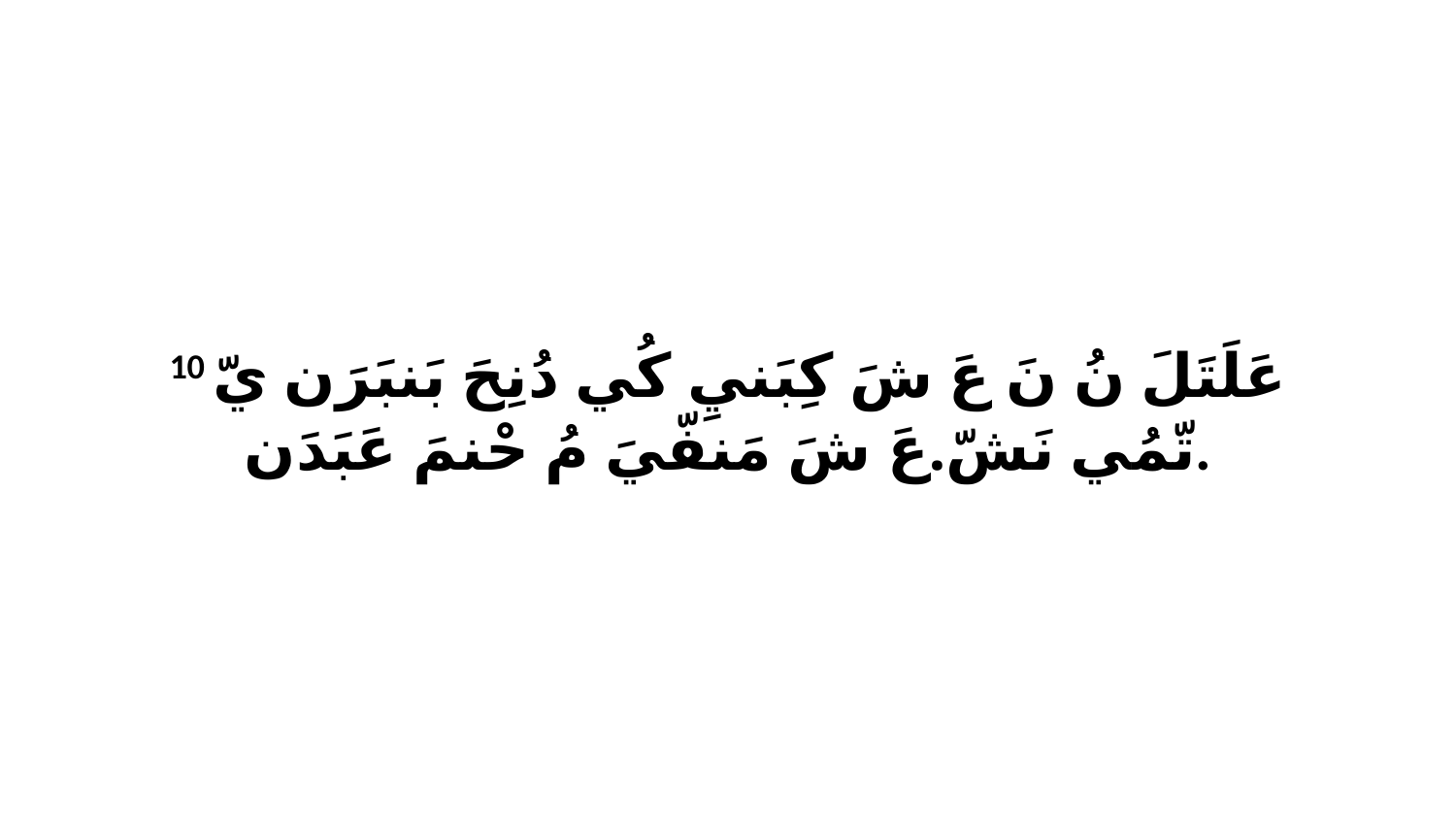

10 عَلَتَلَ نُ نَ عَ شَ كِبَنيِ كُي دُنِحَ بَنبَرَن يّ تّمُي نَشّ.عَ شَ مَنفّيَ مُ حْنمَ عَبَدَن.